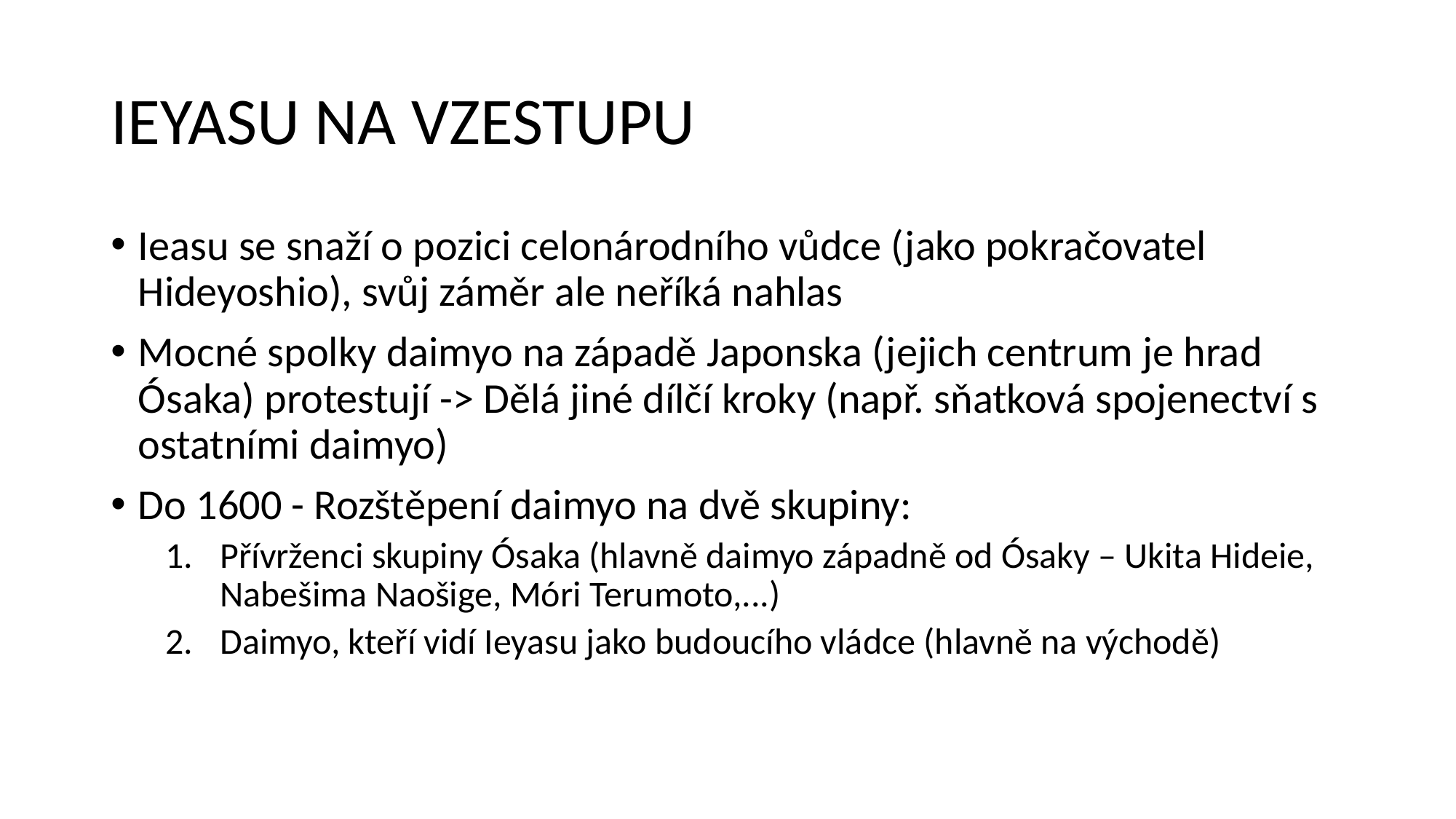

# IEYASU NA VZESTUPU
Ieasu se snaží o pozici celonárodního vůdce (jako pokračovatel Hideyoshio), svůj záměr ale neříká nahlas
Mocné spolky daimyo na západě Japonska (jejich centrum je hrad Ósaka) protestují -> Dělá jiné dílčí kroky (např. sňatková spojenectví s ostatními daimyo)
Do 1600 - Rozštěpení daimyo na dvě skupiny:
Přívrženci skupiny Ósaka (hlavně daimyo západně od Ósaky – Ukita Hideie, Nabešima Naošige, Móri Terumoto,...)
Daimyo, kteří vidí Ieyasu jako budoucího vládce (hlavně na východě)